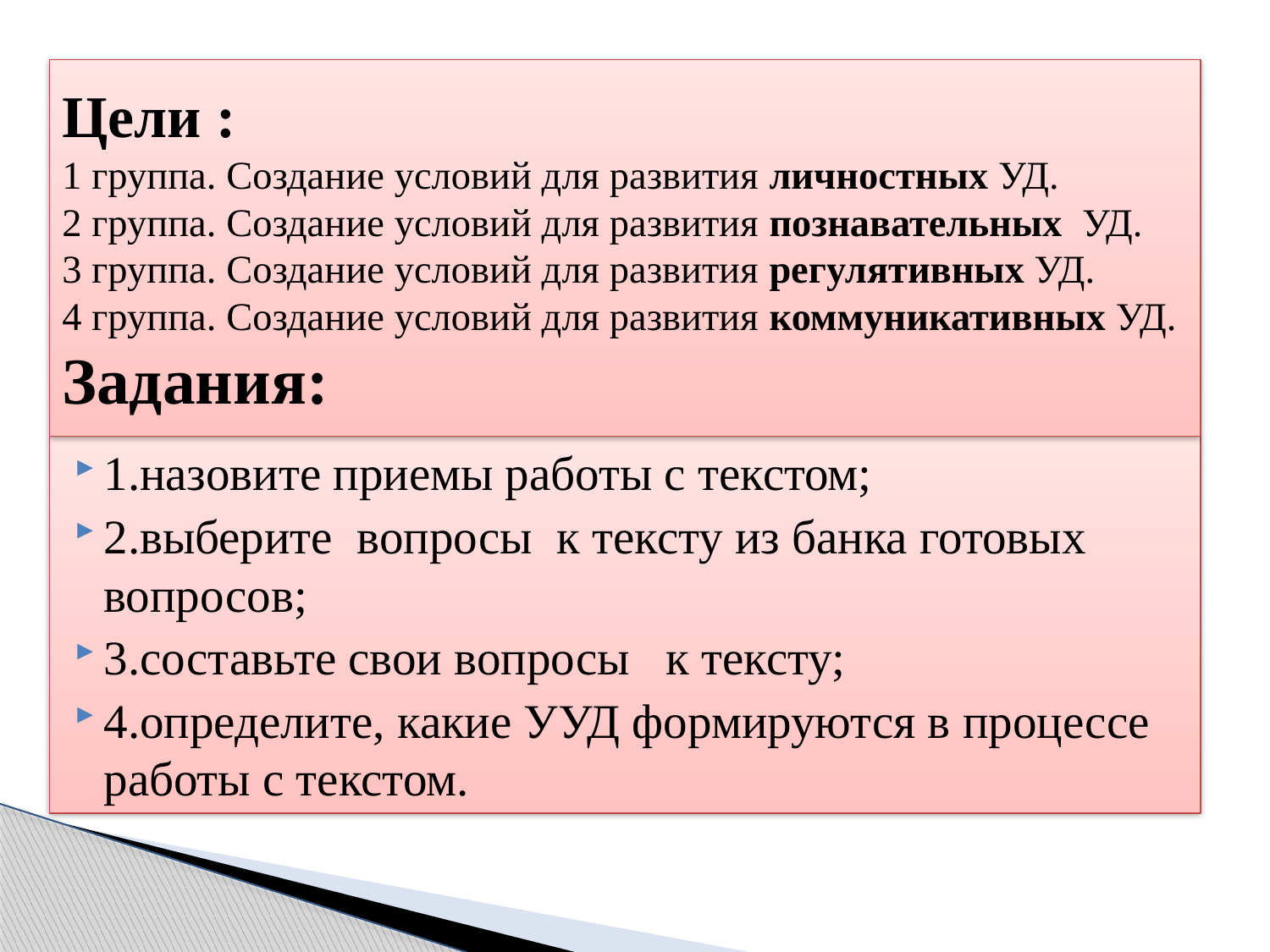

# Цели : 1 группа. Создание условий для развития личностных УД. 2 группа. Создание условий для развития познавательных  УД. 3 группа. Создание условий для развития регулятивных УД. 4 группа. Создание условий для развития коммуникативных УД. Задания:
1.назовите приемы работы с текстом;
2.выберите  вопросы  к тексту из банка готовых  вопросов;
3.составьте свои вопросы   к тексту;
4.определите, какие УУД формируются в процессе работы с текстом.